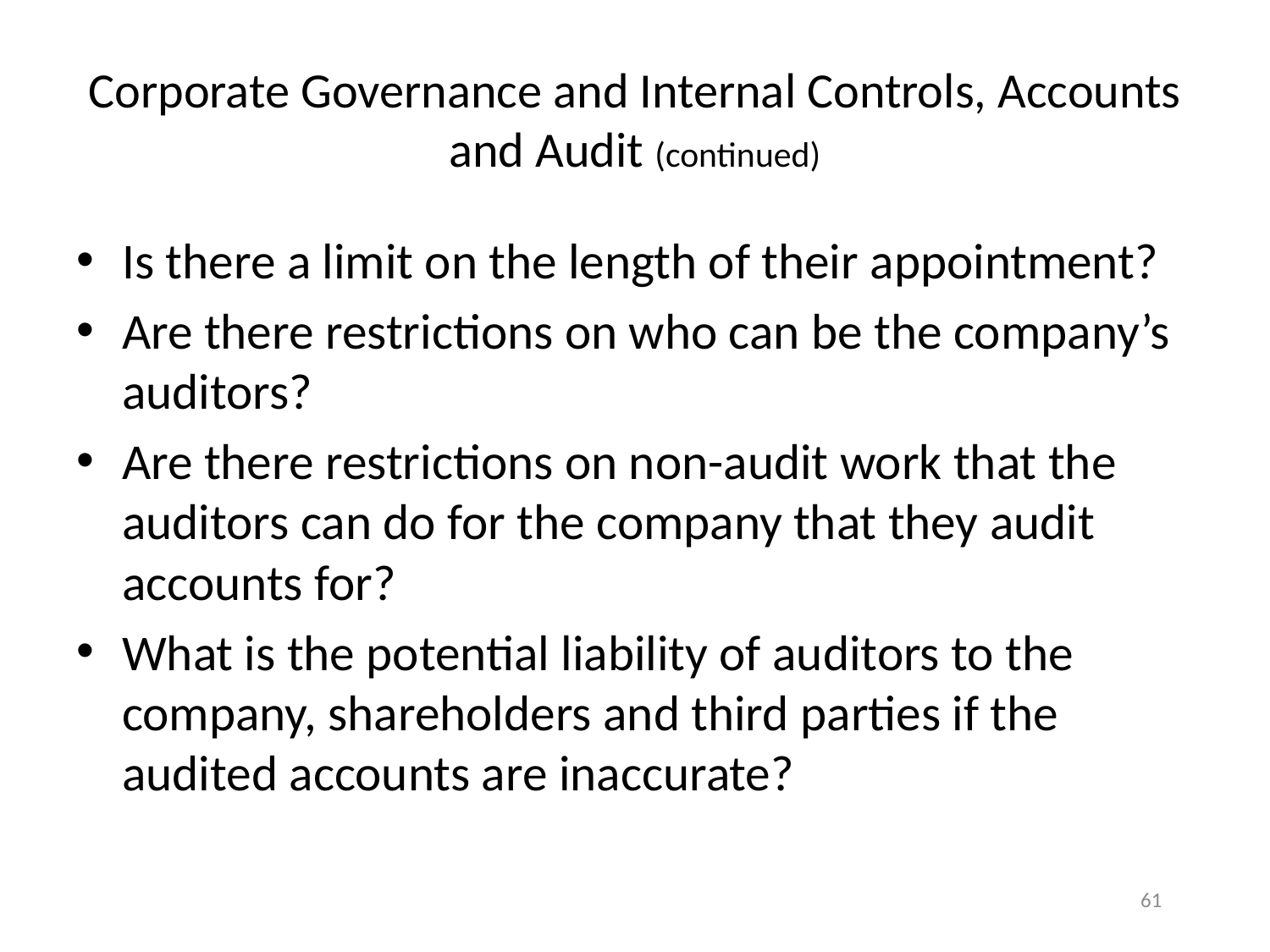

# Corporate Governance and Internal Controls, Accounts and Audit (continued)
Is there a limit on the length of their appointment?
Are there restrictions on who can be the company’s auditors?
Are there restrictions on non-audit work that the auditors can do for the company that they audit accounts for?
What is the potential liability of auditors to the company, shareholders and third parties if the audited accounts are inaccurate?

61